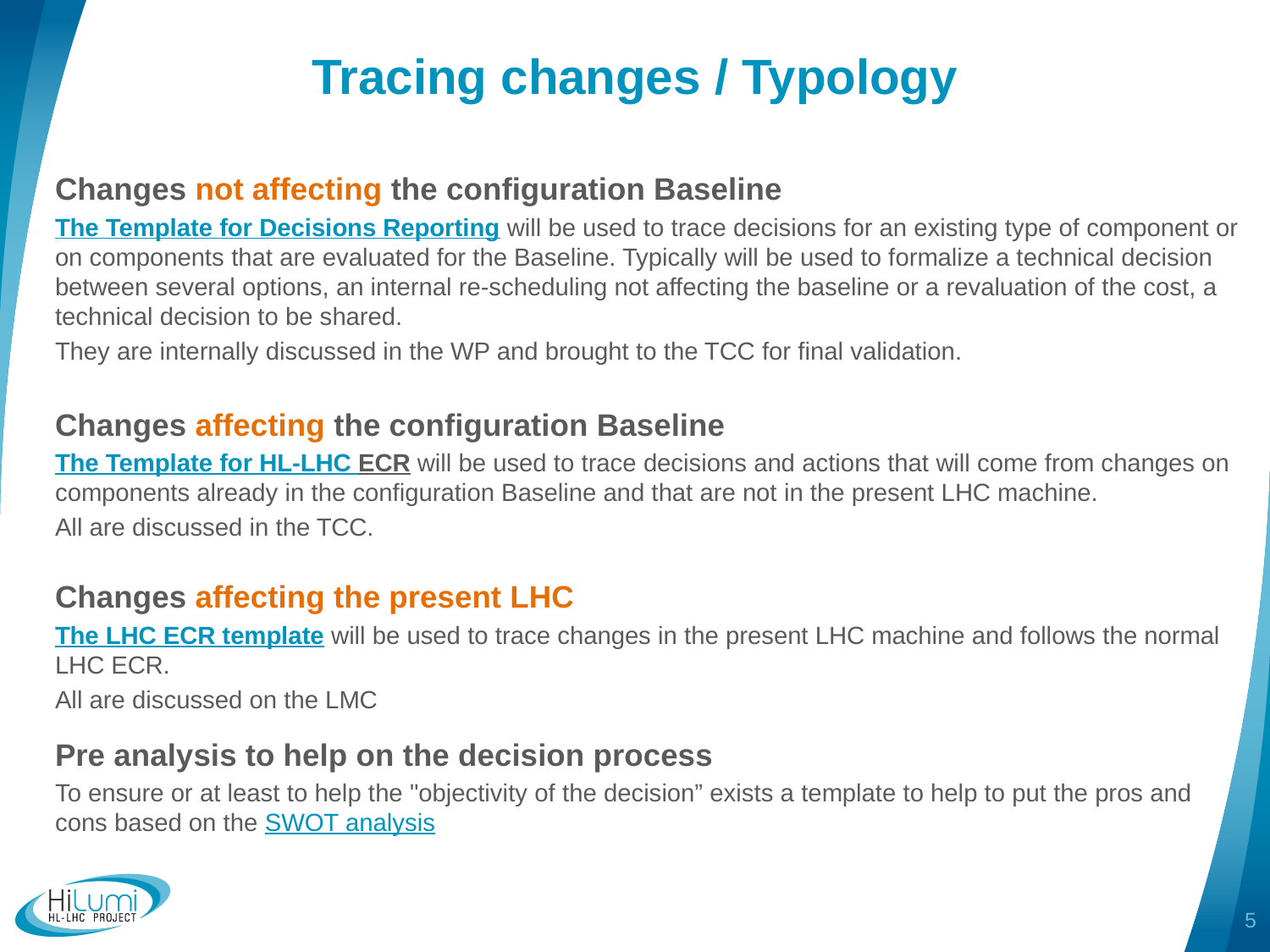

# Tracing changes / Typology
Changes not affecting the configuration Baseline
The Template for Decisions Reporting will be used to trace decisions for an existing type of component or on components that are evaluated for the Baseline. Typically will be used to formalize a technical decision between several options, an internal re-scheduling not affecting the baseline or a revaluation of the cost, a technical decision to be shared.
They are internally discussed in the WP and brought to the TCC for final validation.

Changes affecting the configuration Baseline
The Template for HL-LHC ECR will be used to trace decisions and actions that will come from changes on components already in the configuration Baseline and that are not in the present LHC machine.
All are discussed in the TCC.

Changes affecting the present LHC
The LHC ECR template will be used to trace changes in the present LHC machine and follows the normal LHC ECR.
All are discussed on the LMC

Pre analysis to help on the decision process
To ensure or at least to help the "objectivity of the decision” exists a template to help to put the pros and cons based on the SWOT analysis
5